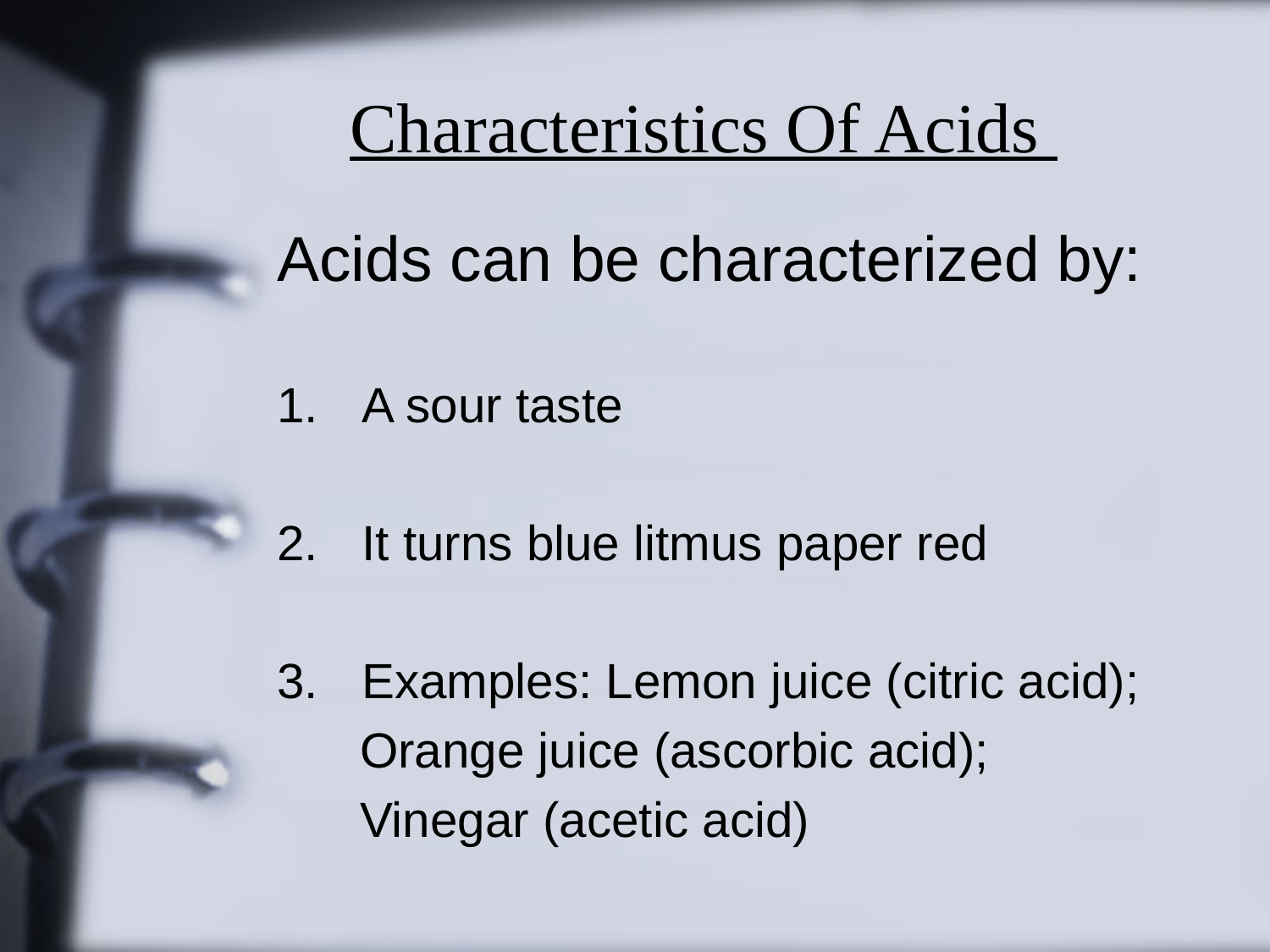

# Characteristics Of Acids
Acids can be characterized by:

A sour taste

It turns blue litmus paper red

Examples: Lemon juice (citric acid);
      Orange juice (ascorbic acid);
      Vinegar (acetic acid)